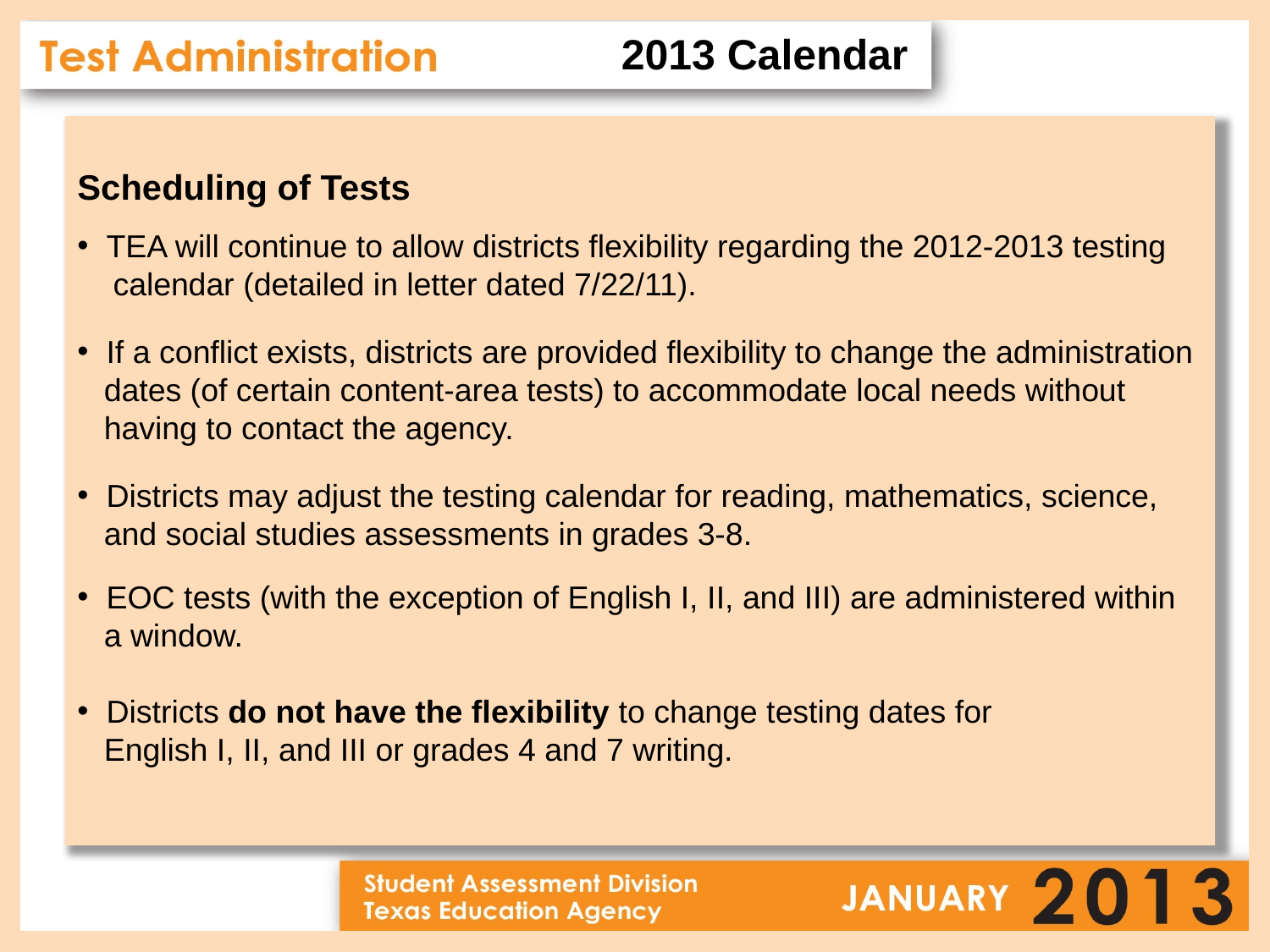

2013 Calendar

Scheduling of Tests

  TEA will continue to allow districts flexibility regarding the 2012-2013 testing
    calendar (detailed in letter dated 7/22/11).

  If a conflict exists, districts are provided flexibility to change the administration
   dates (of certain content-area tests) to accommodate local needs without
   having to contact the agency.

  Districts may adjust the testing calendar for reading, mathematics, science,
   and social studies assessments in grades 3-8.

  EOC tests (with the exception of English I, II, and III) are administered within
   a window.

  Districts do not have the flexibility to change testing dates for
   English I, II, and III or grades 4 and 7 writing.